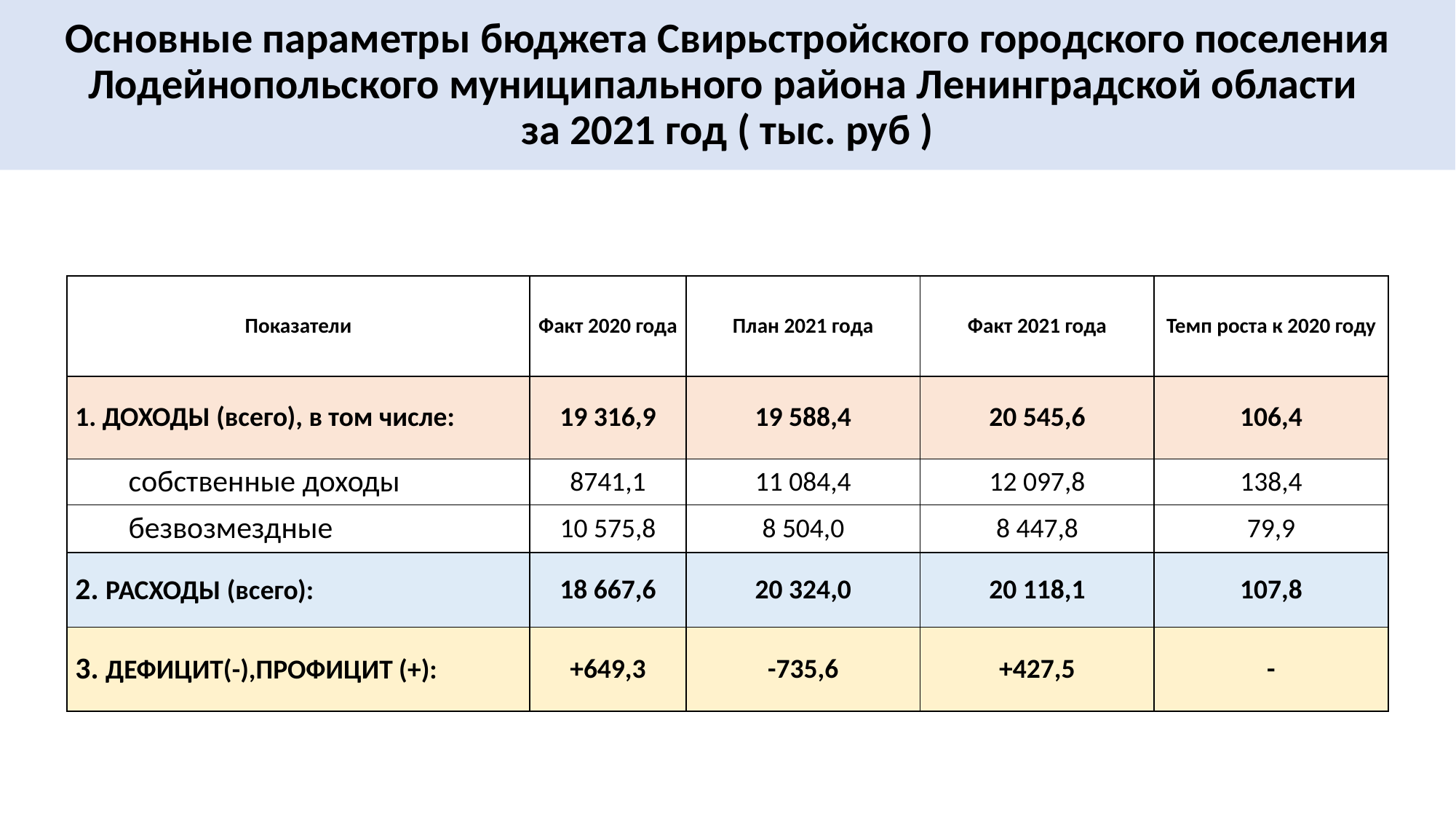

# Основные параметры бюджета Свирьстройского городского поселения Лодейнопольского муниципального района Ленинградской области за 2021 год ( тыс. руб )
| Показатели | Факт 2020 года | План 2021 года | Факт 2021 года | Темп роста к 2020 году |
| --- | --- | --- | --- | --- |
| 1. ДОХОДЫ (всего), в том числе: | 19 316,9 | 19 588,4 | 20 545,6 | 106,4 |
| собственные доходы | 8741,1 | 11 084,4 | 12 097,8 | 138,4 |
| безвозмездные | 10 575,8 | 8 504,0 | 8 447,8 | 79,9 |
| 2. РАСХОДЫ (всего): | 18 667,6 | 20 324,0 | 20 118,1 | 107,8 |
| 3. ДЕФИЦИТ(-),ПРОФИЦИТ (+): | +649,3 | -735,6 | +427,5 | - |